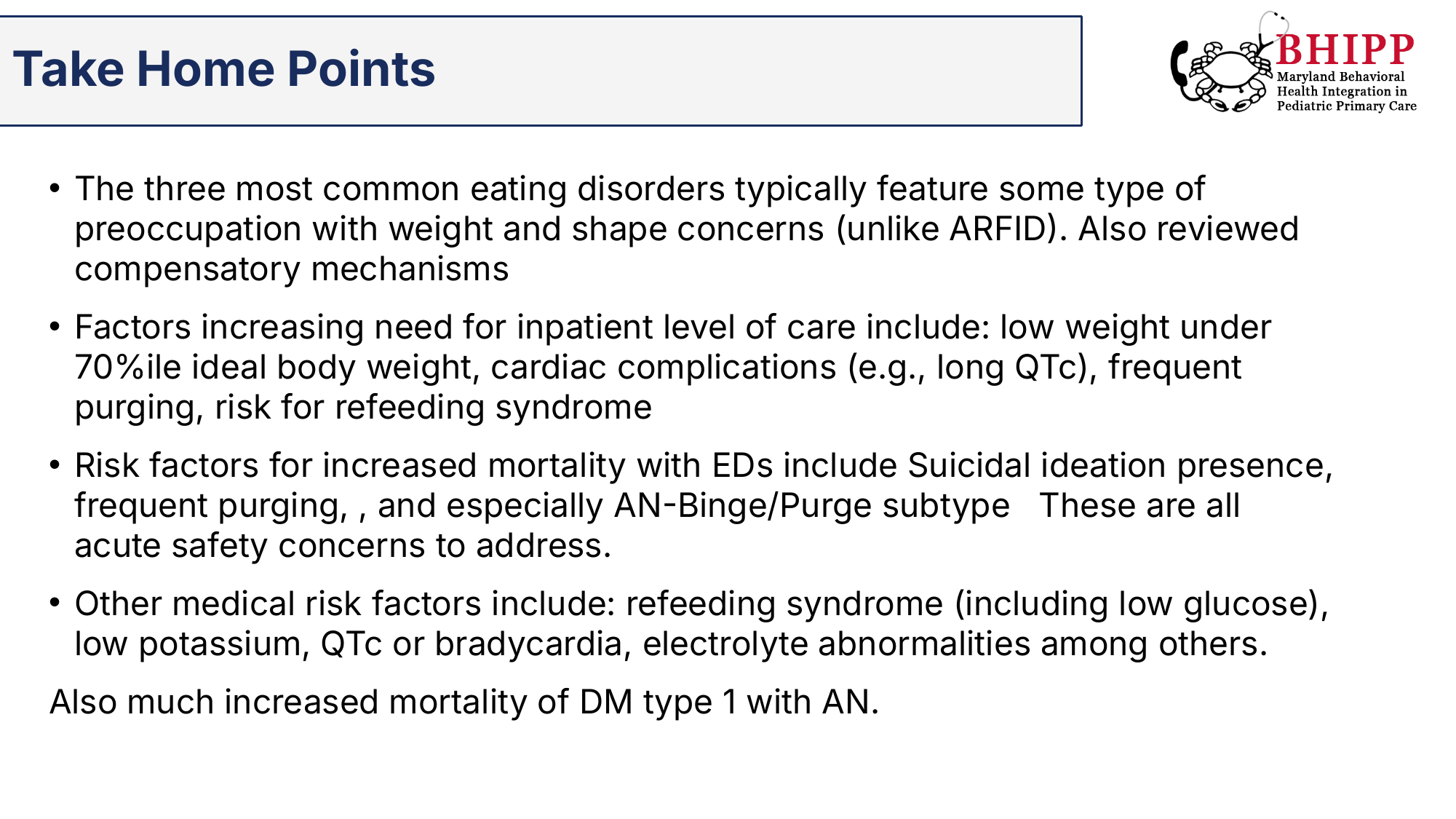

# Take Home Points
The three most common eating disorders typically feature some type of preoccupation with weight and shape concerns (unlike ARFID). Also reviewed compensatory mechanisms
Factors increasing need for inpatient level of care include: low weight under 70%ile ideal body weight, cardiac complications (e.g., long QTc), frequent purging, risk for refeeding syndrome
Risk factors for increased mortality with EDs include Suicidal ideation presence, frequent purging, , and especially AN-Binge/Purge subtype   These are all acute safety concerns to address.
Other medical risk factors include: refeeding syndrome (including low glucose), low potassium, QTc or bradycardia, electrolyte abnormalities among others.
Also much increased mortality of DM type 1 with AN.